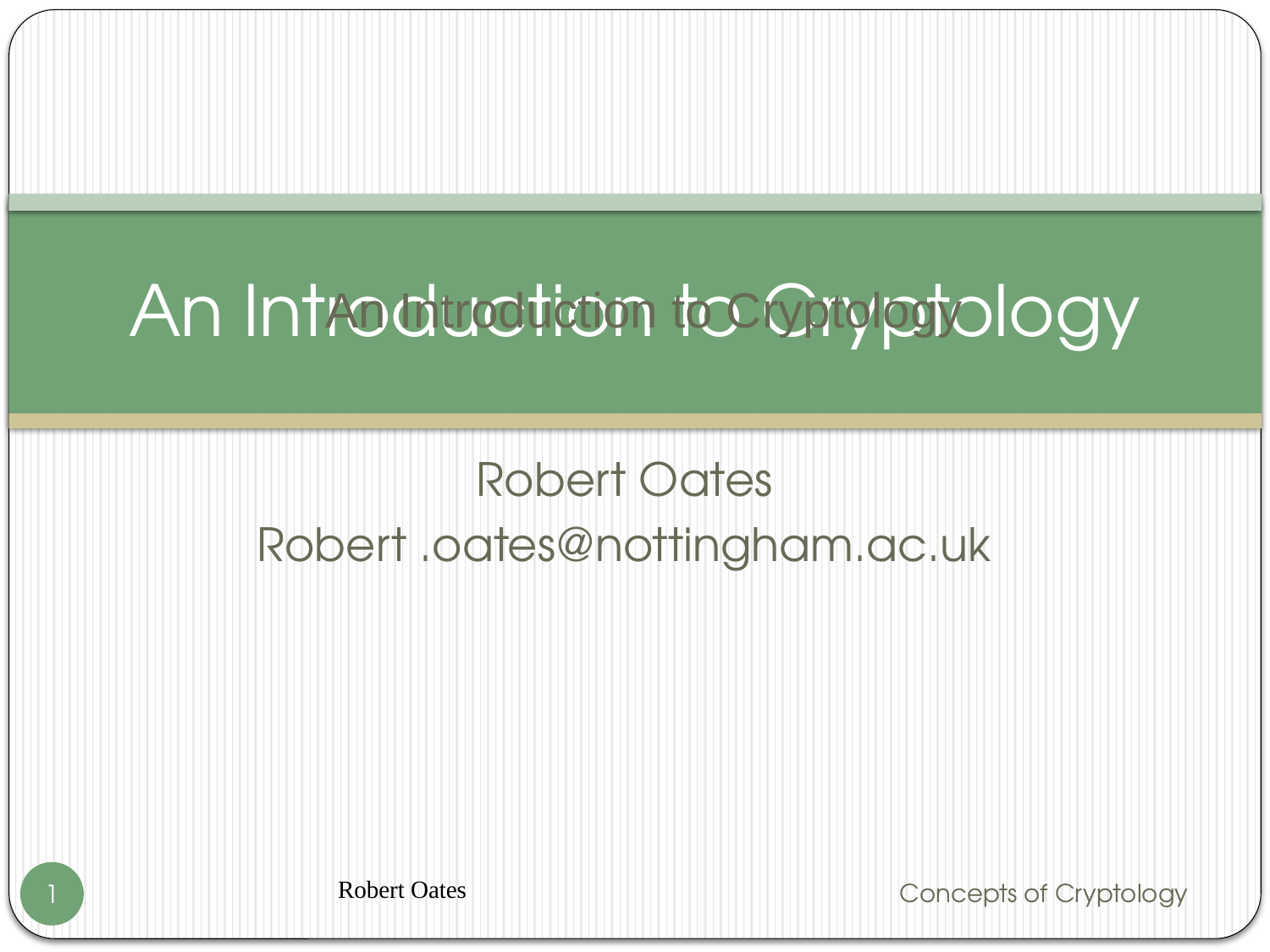

An Introduction to Cryptology
# An Introduction to Cryptology
Robert Oates
Robert .oates@nottingham.ac.uk
Robert Oates
Concepts of Cryptology
1